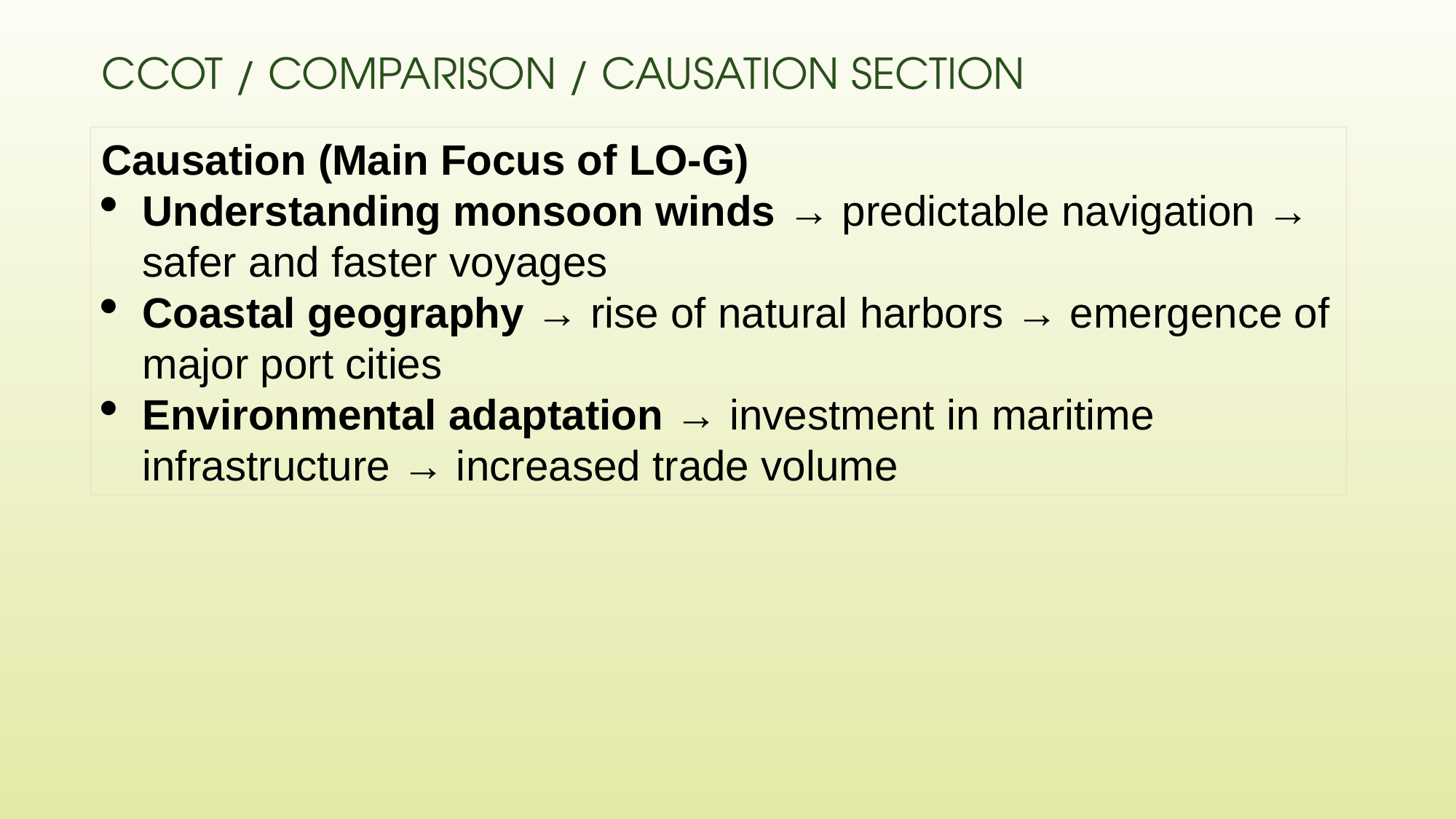

# CCOT / Comparison / Causation Section
Causation (Main Focus of LO-G)
Understanding monsoon winds → predictable navigation → safer and faster voyages
Coastal geography → rise of natural harbors → emergence of major port cities
Environmental adaptation → investment in maritime infrastructure → increased trade volume